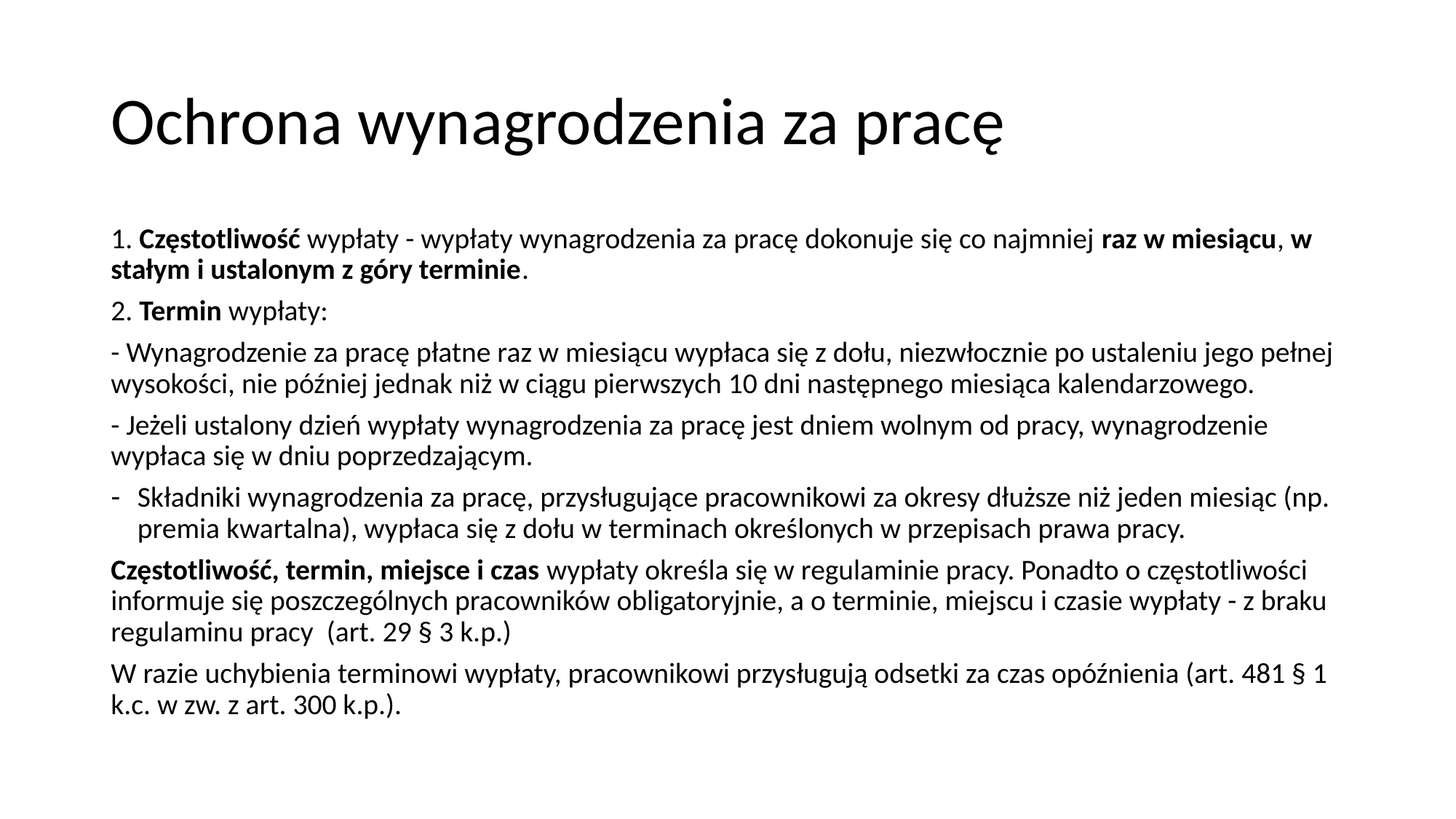

# Ochrona wynagrodzenia za pracę
1. Częstotliwość wypłaty - wypłaty wynagrodzenia za pracę dokonuje się co najmniej raz w miesiącu, w stałym i ustalonym z góry terminie.
2. Termin wypłaty:
- Wynagrodzenie za pracę płatne raz w miesiącu wypłaca się z dołu, niezwłocznie po ustaleniu jego pełnej wysokości, nie później jednak niż w ciągu pierwszych 10 dni następnego miesiąca kalendarzowego.
- Jeżeli ustalony dzień wypłaty wynagrodzenia za pracę jest dniem wolnym od pracy, wynagrodzenie wypłaca się w dniu poprzedzającym.
Składniki wynagrodzenia za pracę, przysługujące pracownikowi za okresy dłuższe niż jeden miesiąc (np. premia kwartalna), wypłaca się z dołu w terminach określonych w przepisach prawa pracy.
Częstotliwość, termin, miejsce i czas wypłaty określa się w regulaminie pracy. Ponadto o częstotliwości informuje się poszczególnych pracowników obligatoryjnie, a o terminie, miejscu i czasie wypłaty - z braku regulaminu pracy  (art. 29 § 3 k.p.)
W razie uchybienia terminowi wypłaty, pracownikowi przysługują odsetki za czas opóźnienia (art. 481 § 1 k.c. w zw. z art. 300 k.p.).